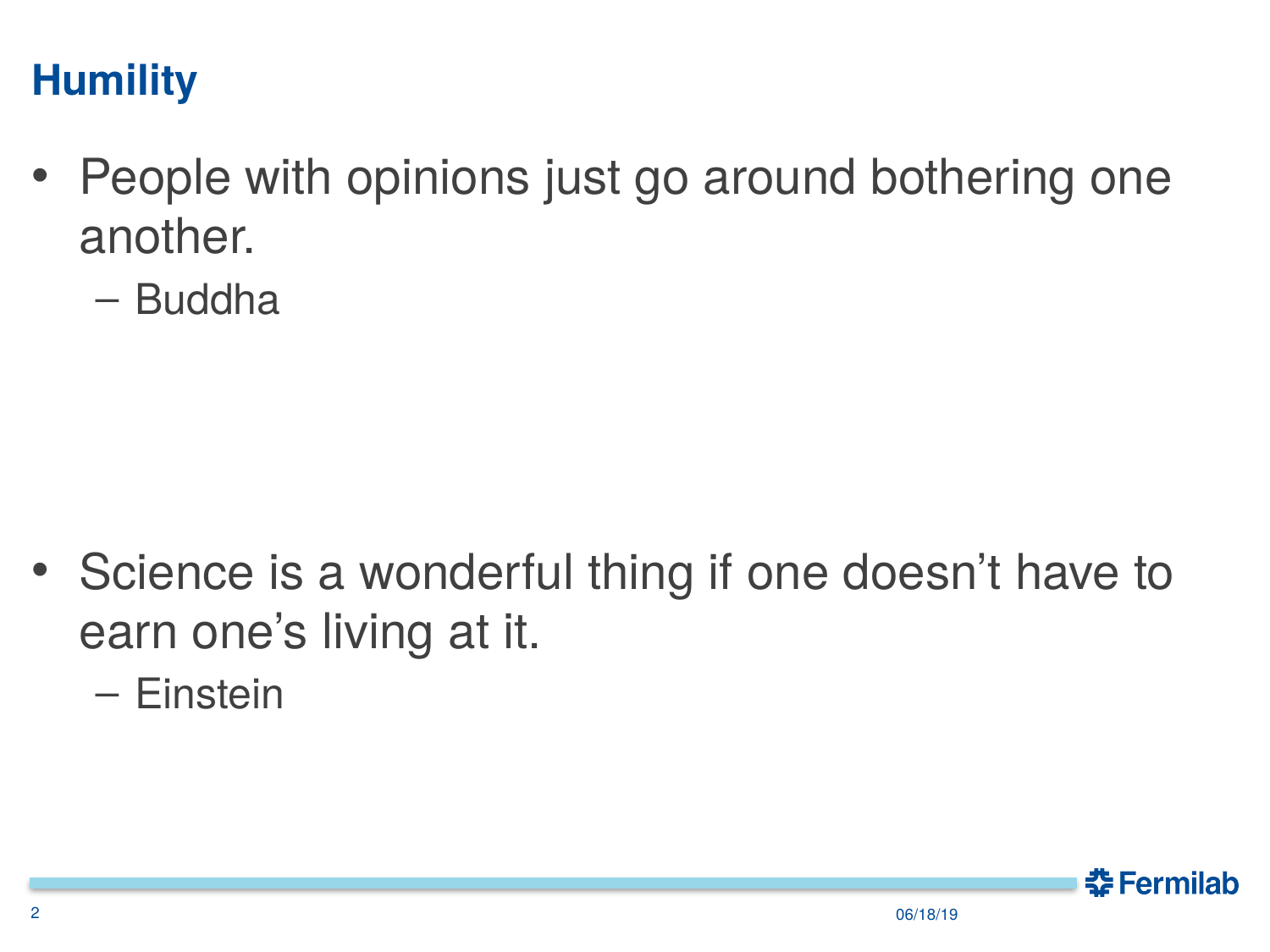

# Humility
People with opinions just go around bothering one another.
Buddha

Science is a wonderful thing if one doesn’t have to earn one’s living at it.
Einstein

2
06/18/19